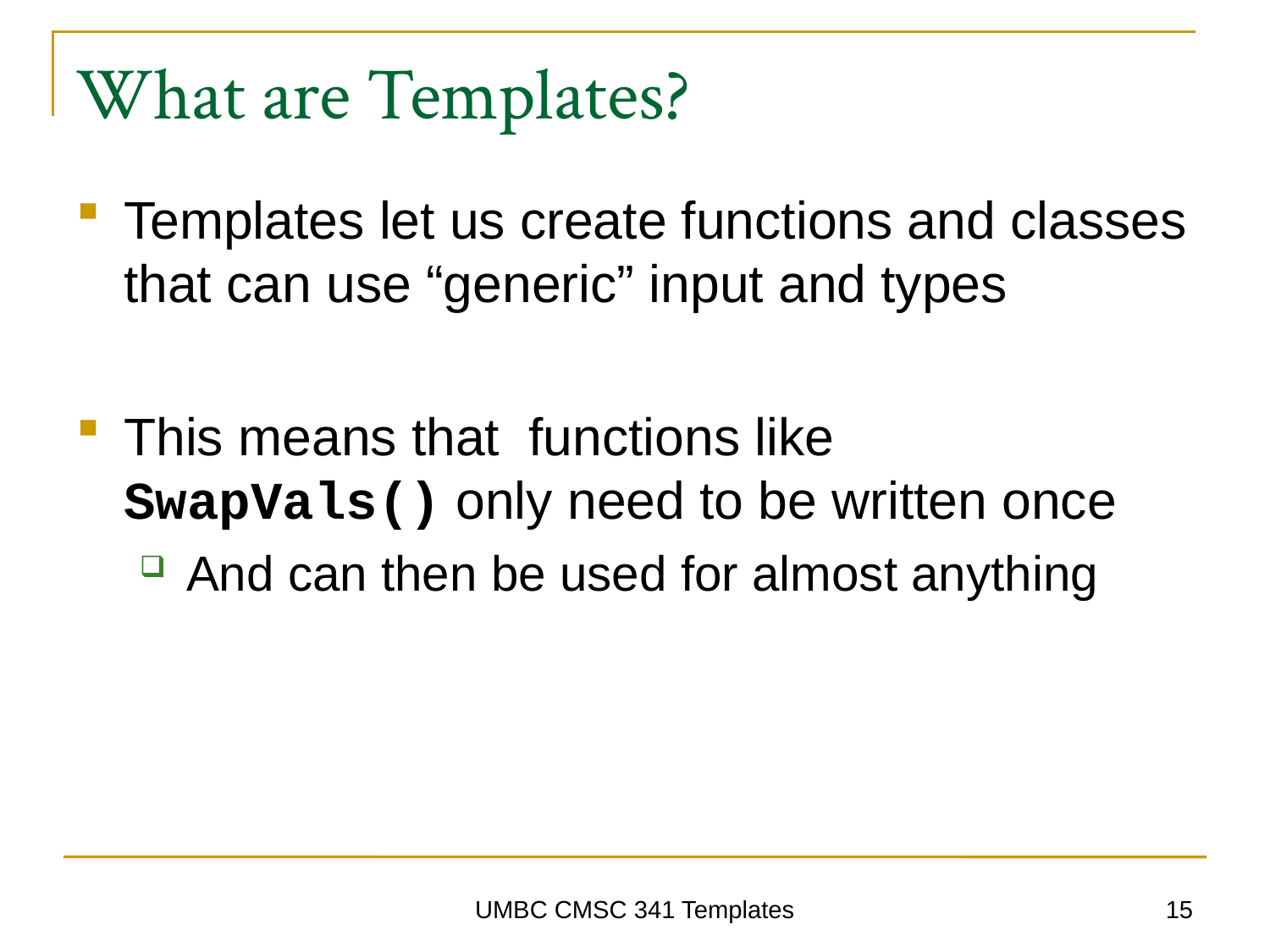

# What are Templates?
Templates let us create functions and classes that can use “generic” input and types

This means that  functions like
SwapVals() only need to be written once
And can then be used for almost anything

15
UMBC CMSC 341 Templates